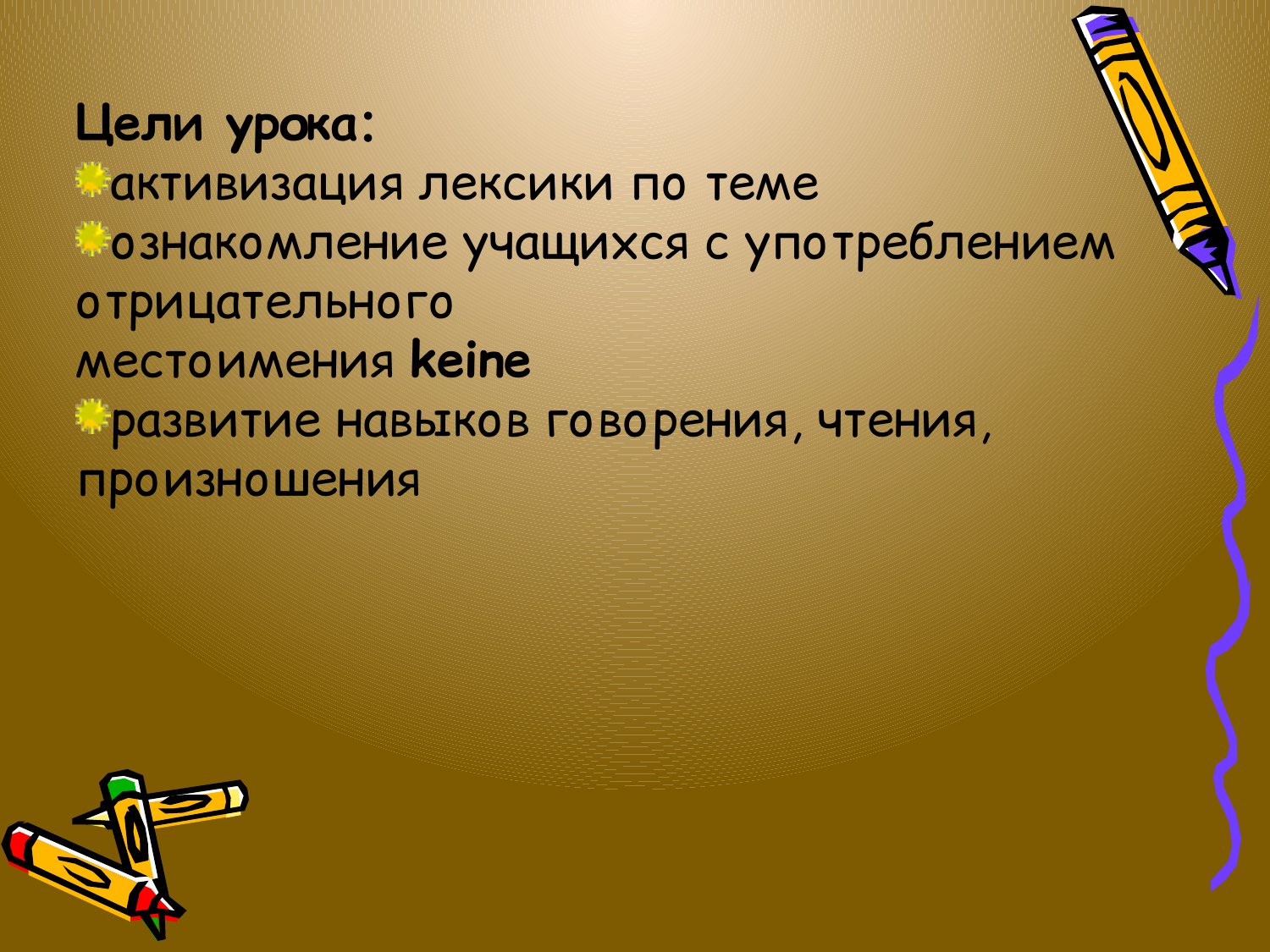

Цели урока:
активизация лексики по теме
ознакомление учащихся с употреблением отрицательного
местоимения keine
развитие навыков говорения, чтения, произношения